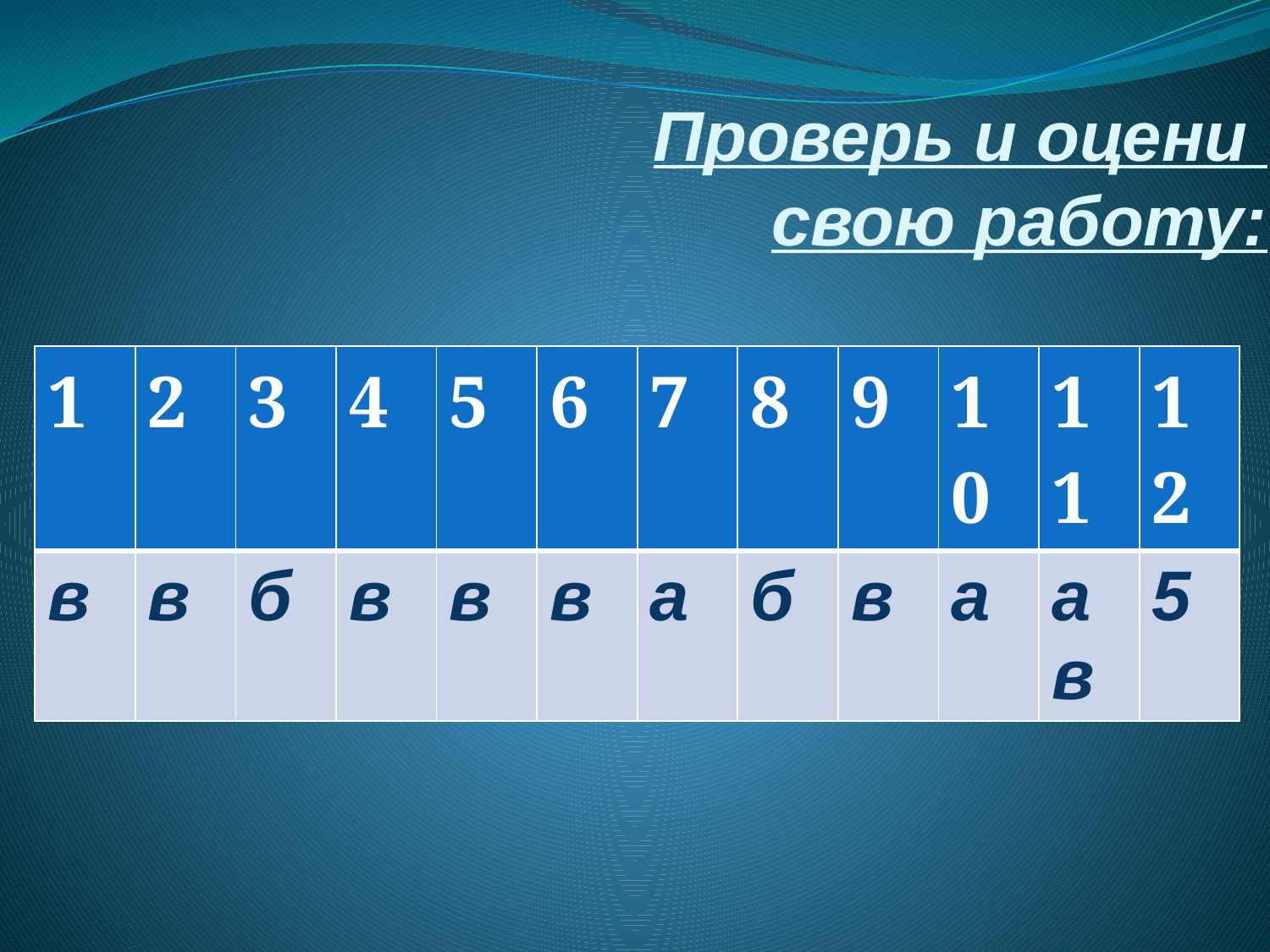

# Проверь и оцени свою работу:
| 1 | 2 | 3 | 4 | 5 | 6 | 7 | 8 | 9 | 10 | 11 | 12 |
| --- | --- | --- | --- | --- | --- | --- | --- | --- | --- | --- | --- |
| в | в | б | в | в | в | а | б | в | а | а в | 5 |